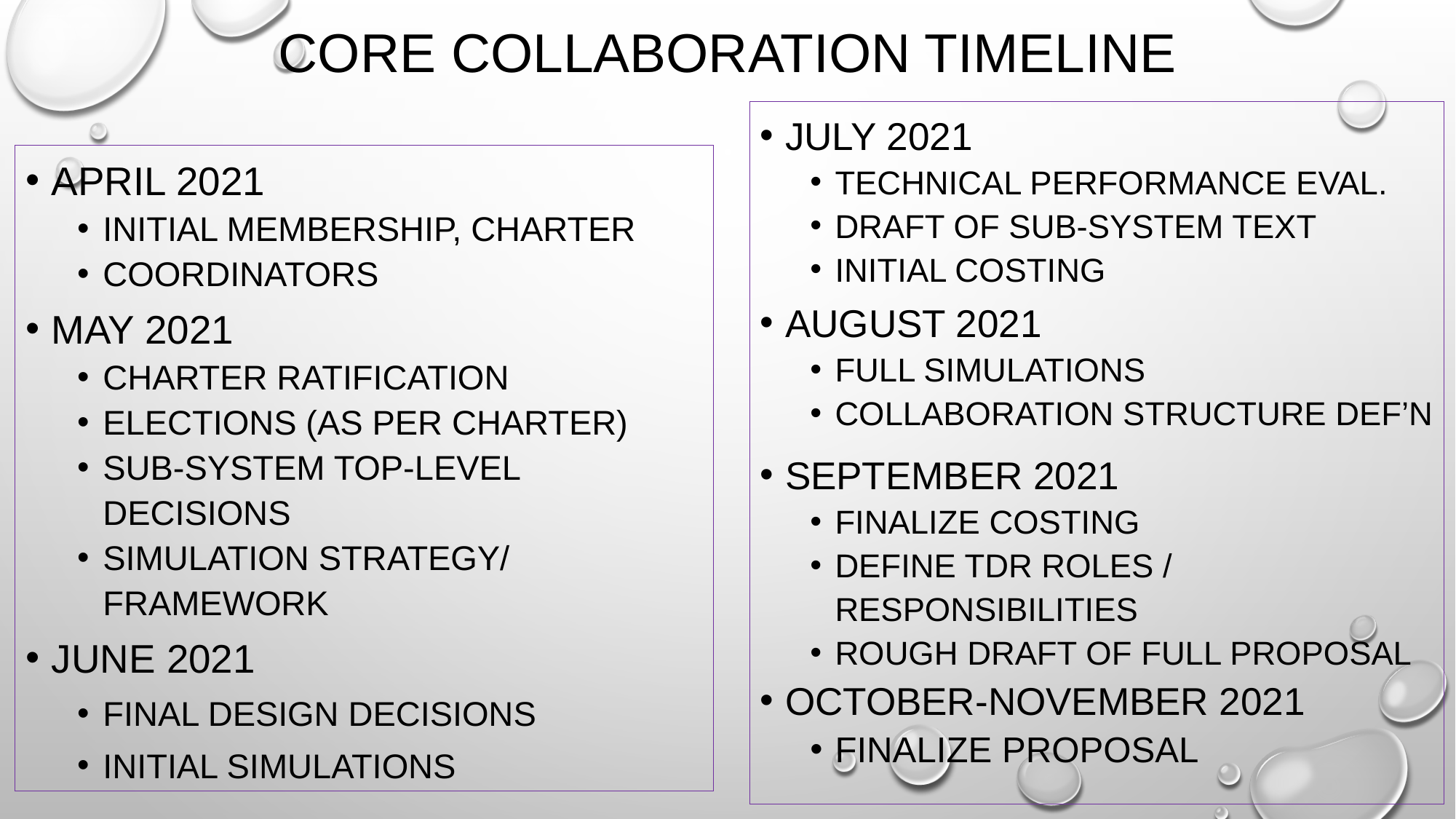

# CORE Collaboration Timeline
JULY 2021
Technical Performance eval.
Draft of SUB-SYSTEM Text
INITIAL COSTING
AUGUST 2021
FULL SIMULATIONS
Collaboration structure def’n
SEPTEMBER 2021
Finalize COSTING
Define TDR Roles / REsponsibilities
Rough Draft of Full Proposal
OCtober-November 2021
Finalize Proposal
April 2021
Initial Membership, Charter
CoordinatorS
May 2021
CHARTER Ratification
Elections (as per CHARTER)
Sub-System Top-Level Decisions
Simulation strategy/ Framework
JUNE 2021
Final Design Decisions
Initial Simulations